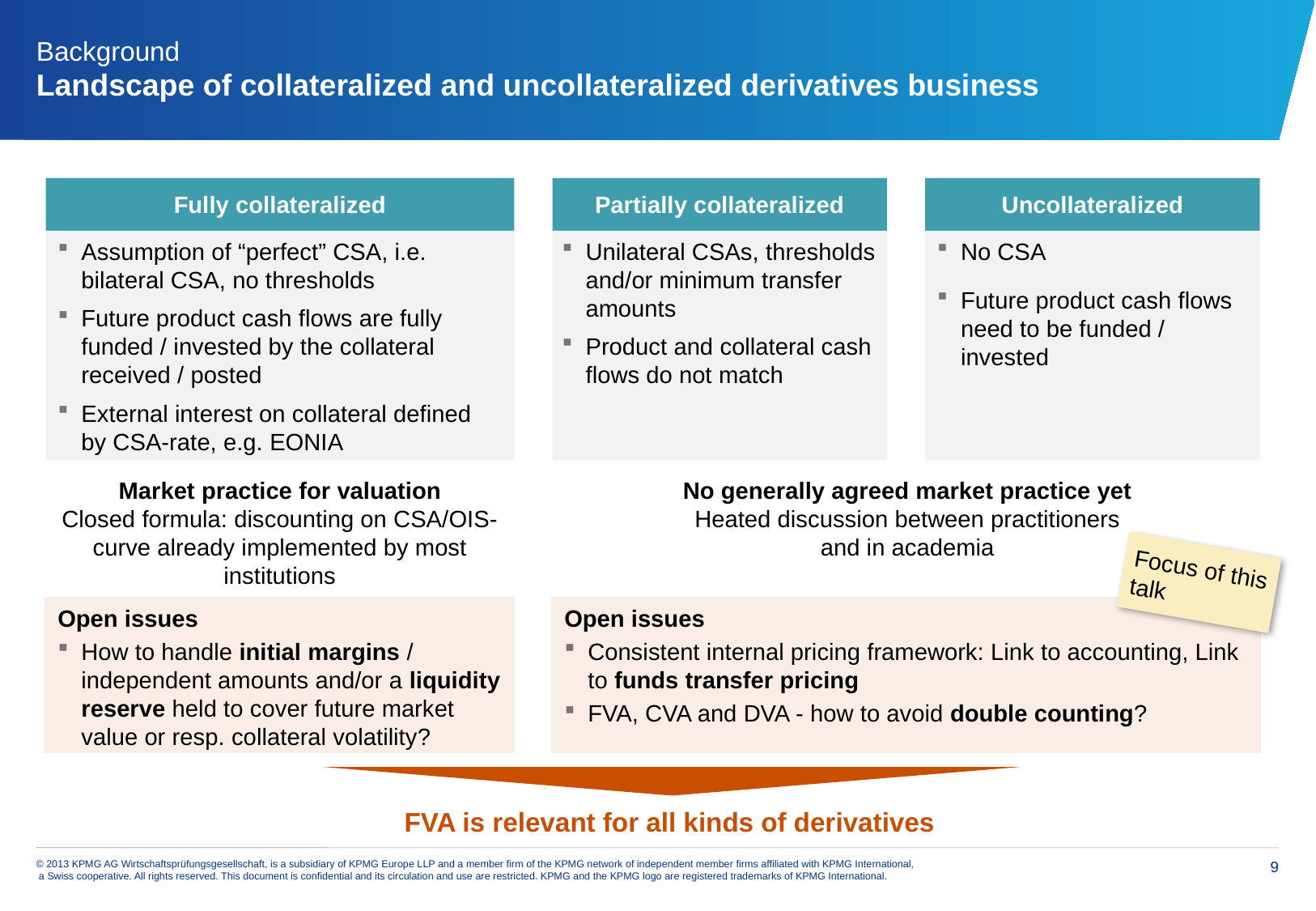

# Background Landscape of collateralized and uncollateralized derivatives business
Fully collateralized
Partially collateralized
Uncollateralized
Assumption of “perfect” CSA, i.e. bilateral CSA, no thresholds
Future product cash flows are fully funded / invested by the collateral received / posted
External interest on collateral defined by CSA-rate, e.g. EONIA
Unilateral CSAs, thresholds and/or minimum transfer amounts
Product and collateral cash flows do not match
No CSA
Future product cash flows need to be funded / invested
Market practice for valuation
Closed formula: discounting on CSA/OIS-curve already implemented by most institutions
No generally agreed market practice yet
Heated discussion between practitioners and in academia

Focus of this
talk
Open issues
How to handle initial margins / independent amounts and/or a liquidity reserve held to cover future market value or resp. collateral volatility?
Open issues
Consistent internal pricing framework: Link to accounting, Link to funds transfer pricing
FVA, CVA and DVA - how to avoid double counting?

FVA is relevant for all kinds of derivatives